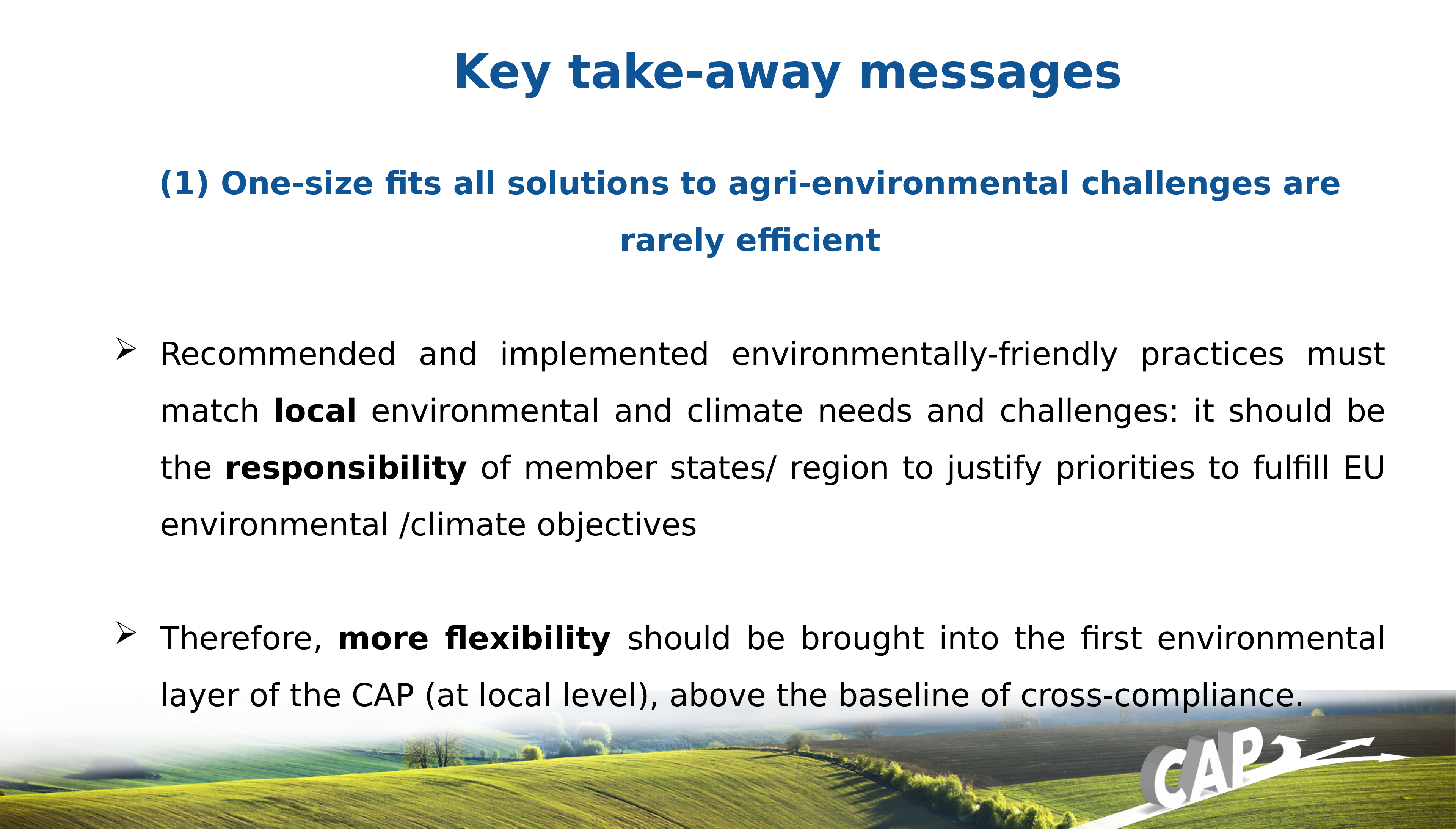

Key take-away messages
(1) One-size fits all solutions to agri-environmental challenges are rarely efficient

Recommended and implemented environmentally-friendly practices must match local environmental and climate needs and challenges: it should be the responsibility of member states/ region to justify priorities to fulfill EU environmental /climate objectives

Therefore, more flexibility should be brought into the first environmental layer of the CAP (at local level), above the baseline of cross-compliance.